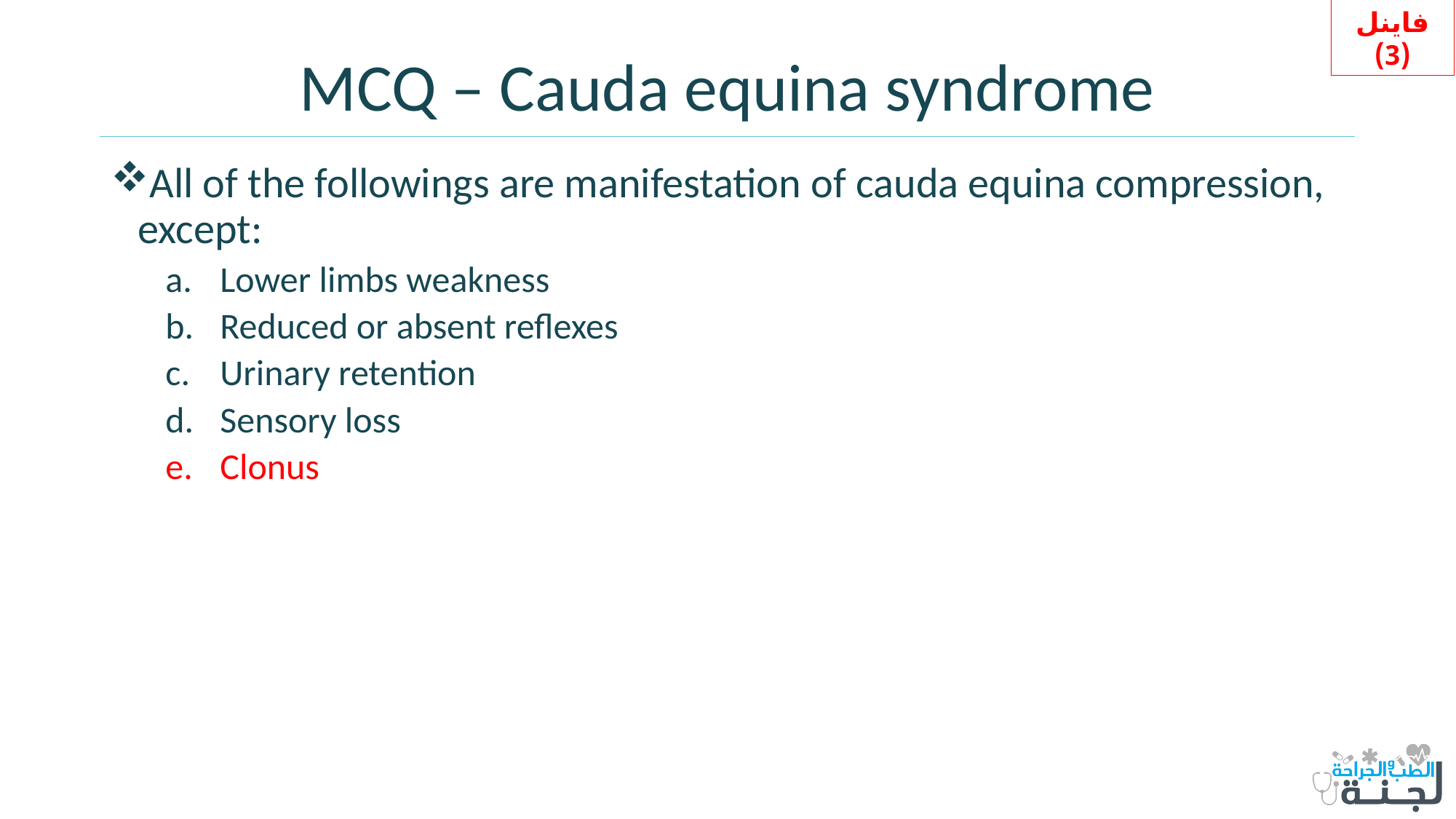

فاينل (3)
# MCQ – Cauda equina syndrome
All of the followings are manifestation of cauda equina compression, except:
Lower limbs weakness
Reduced or absent reflexes
Urinary retention
Sensory loss
Clonus